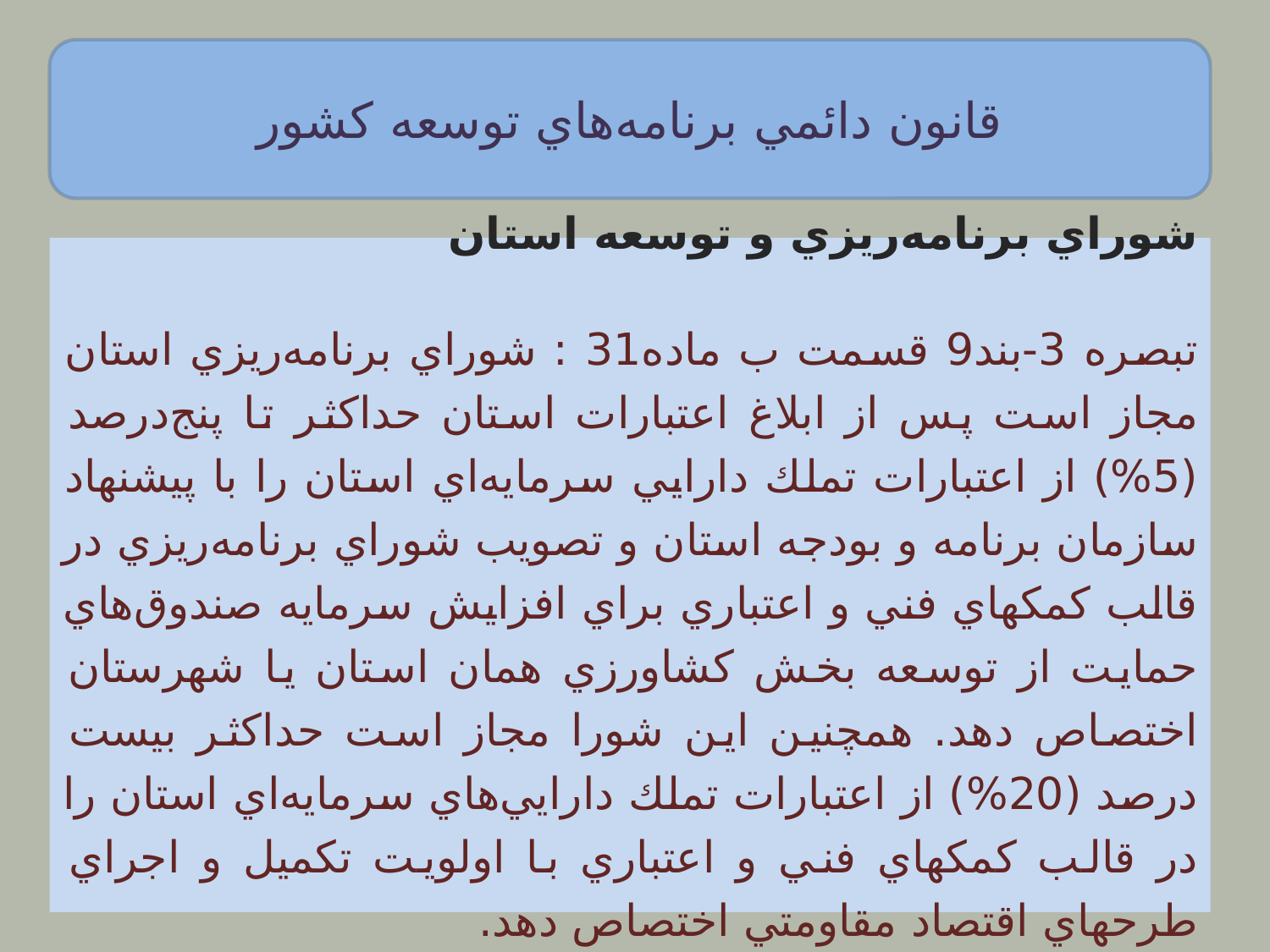

قانون دائمي برنامه‌هاي توسعه كشور
شوراي برنامه‌ريزي و توسعه استان

تبصره 3-بند9 قسمت ب ماده31 : شوراي برنامه‌ريزي استان مجاز است پس از ابلاغ اعتبارات استان حداكثر تا پنج‌درصد (5%) از اعتبارات تملك دارایي سرمايه‌اي استان را با پيشنهاد سازمان برنامه و بودجه استان و تصويب شوراي برنامه‌ريزي در قالب كمكهاي فني و اعتباري براي افزايش سرمايه صندوق‌هاي حمايت از توسعه بخش كشاورزي همان استان يا شهرستان اختصاص دهد. همچنين اين شورا مجاز است حداكثر بيست درصد (20%) از اعتبارات تملك دارايي‌هاي سرمايه‌اي استان را در قالب كمكهاي فني و اعتباري با اولويت تكميل و اجراي طرحهاي اقتصاد مقاومتي اختصاص دهد.